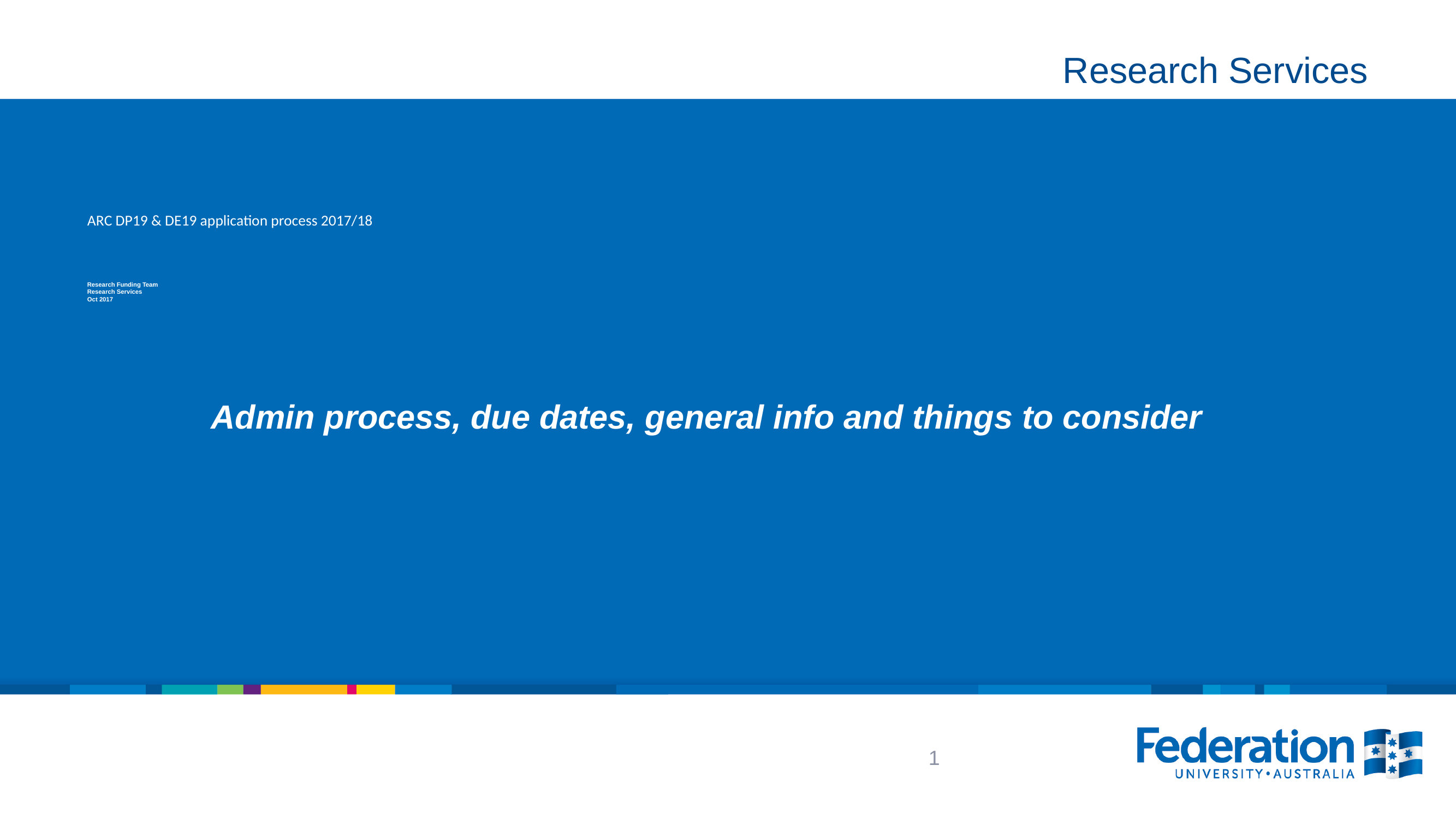

# ARC DP19 & DE19 application process 2017/18 Research Funding Team Research Services Oct 2017
Admin process, due dates, general info and things to consider
1